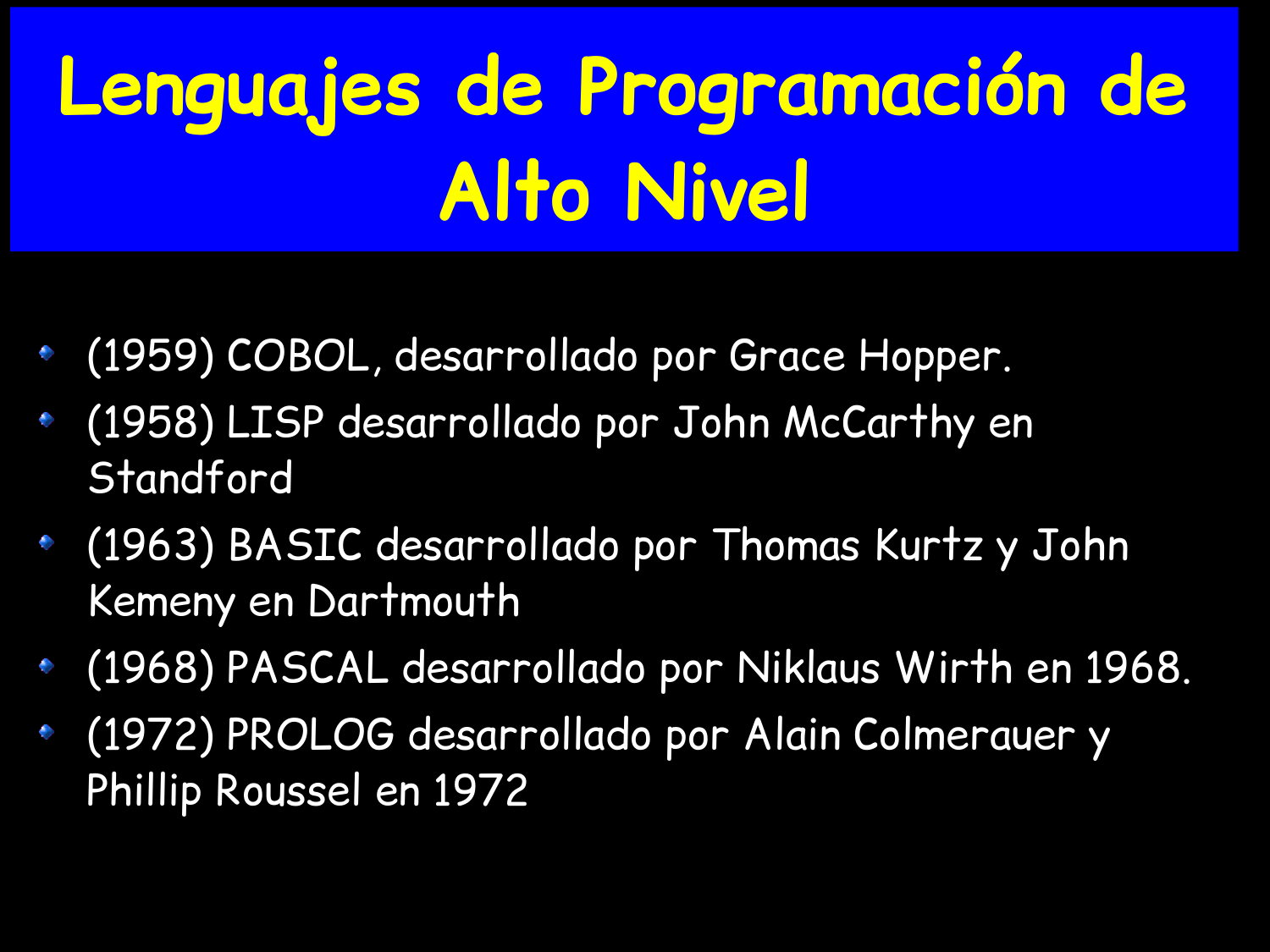

# Lenguajes de Programación de Alto Nivel
(1959) COBOL, desarrollado por Grace Hopper.
(1958) LISP desarrollado por John McCarthy en Standford
(1963) BASIC desarrollado por Thomas Kurtz y John Kemeny en Dartmouth
(1968) PASCAL desarrollado por Niklaus Wirth en 1968.
(1972) PROLOG desarrollado por Alain Colmerauer y Phillip Roussel en 1972